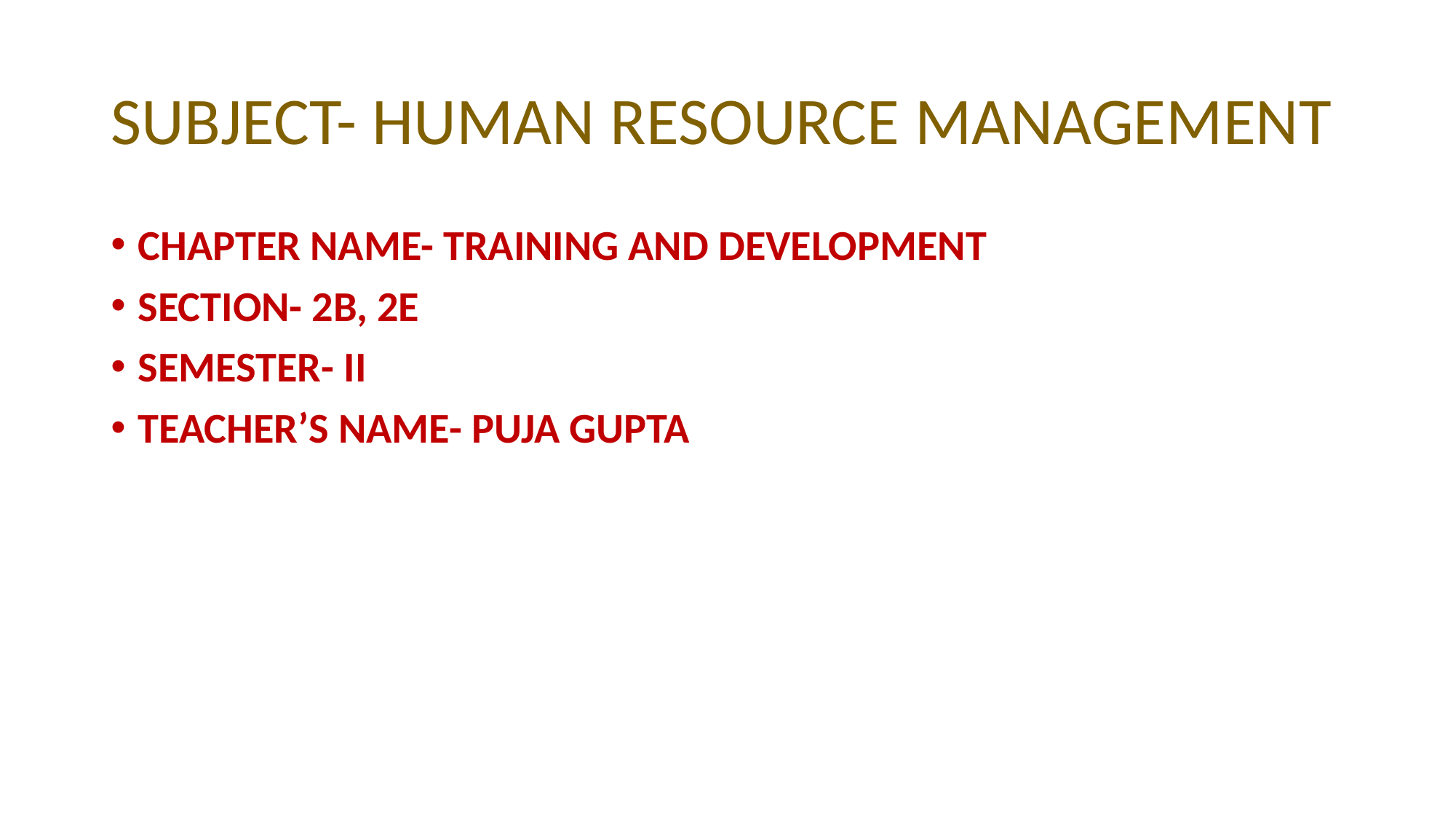

# SUBJECT- HUMAN RESOURCE MANAGEMENT
CHAPTER NAME- TRAINING AND DEVELOPMENT
SECTION- 2B, 2E
SEMESTER- II
TEACHER’S NAME- PUJA GUPTA